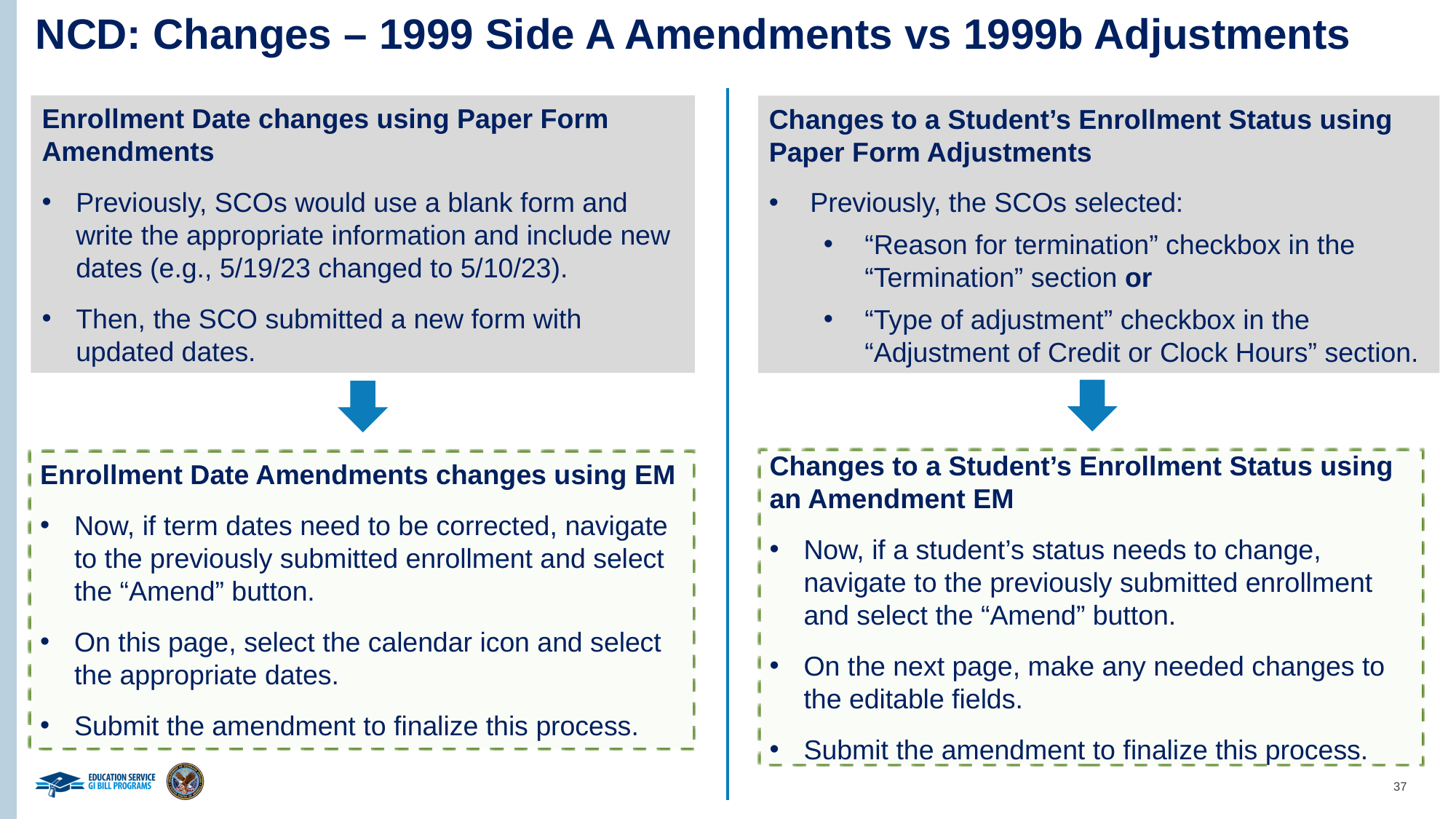

NCD: Changes – 1999 Side A Amendments vs 1999b Adjustments
Enrollment Date changes using Paper Form Amendments
Previously, SCOs would use a blank form and write the appropriate information and include new dates (e.g., 5/19/23 changed to 5/10/23).
Then, the SCO submitted a new form with updated dates.
Changes to a Student’s Enrollment Status using Paper Form Adjustments
Previously, the SCOs selected:
“Reason for termination” checkbox in the “Termination” section or
“Type of adjustment” checkbox in the “Adjustment of Credit or Clock Hours” section.

Changes to a Student’s Enrollment Status using an Amendment EM
Now, if a student’s status needs to change, navigate to the previously submitted enrollment and select the “Amend” button.
On the next page, make any needed changes to the editable fields.
Submit the amendment to finalize this process.
Enrollment Date Amendments changes using EM
Now, if term dates need to be corrected, navigate to the previously submitted enrollment and select the “Amend” button.
On this page, select the calendar icon and select the appropriate dates.
Submit the amendment to finalize this process.